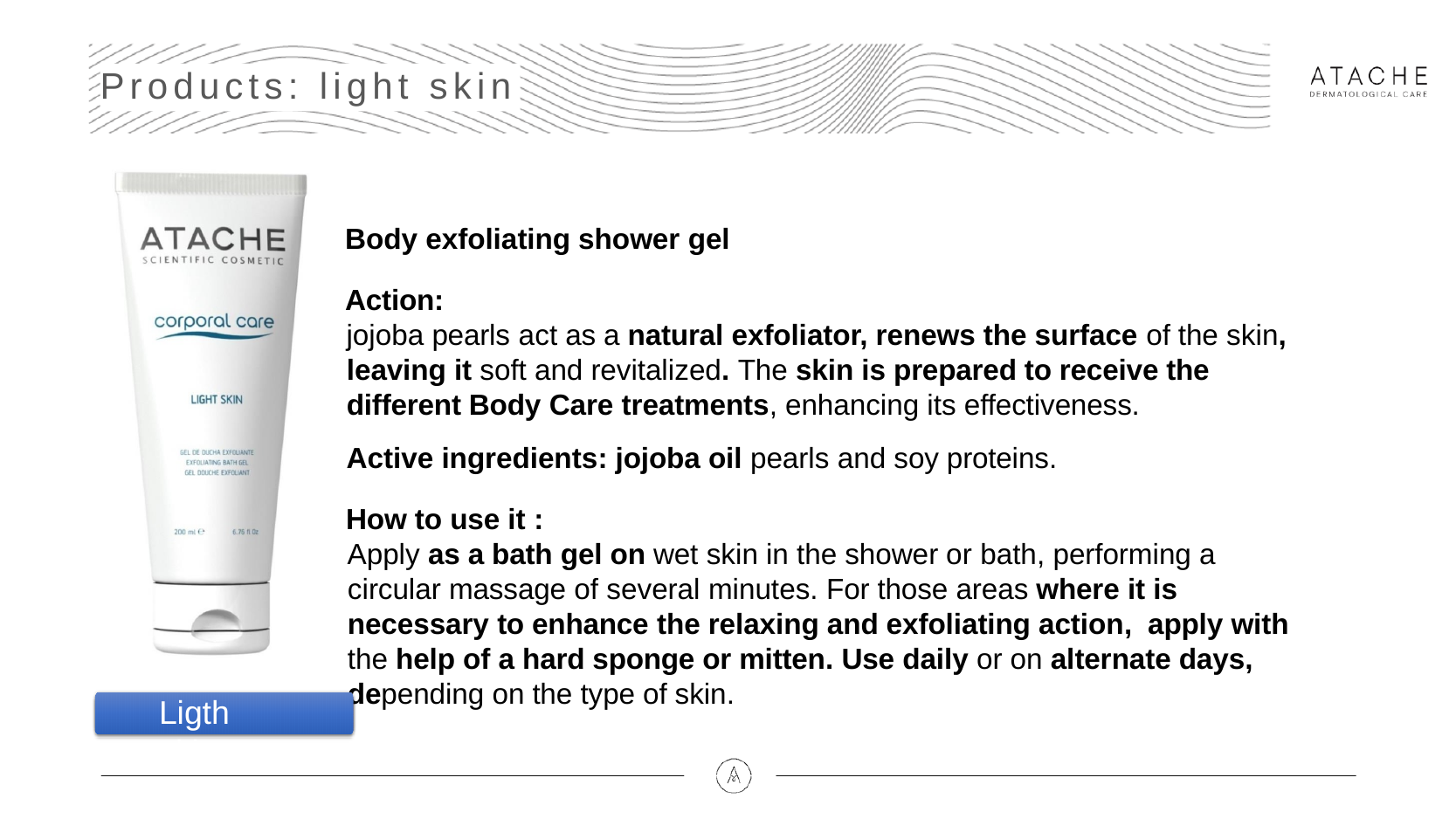

# Products: light skin

Body exfoliating shower gel
Action:
jojoba pearls act as a natural exfoliator, renews the surface of the skin, leaving it soft and revitalized. The skin is prepared to receive the different Body Care treatments, enhancing its effectiveness.
Active ingredients: jojoba oil pearls and soy proteins.
How to use it :
Apply as a bath gel on wet skin in the shower or bath, performing a circular massage of several minutes. For those areas where it is necessary to enhance the relaxing and exfoliating action,  apply with the help of a hard sponge or mitten. Use daily or on alternate days,  depending on the type of skin.

Ligth skin